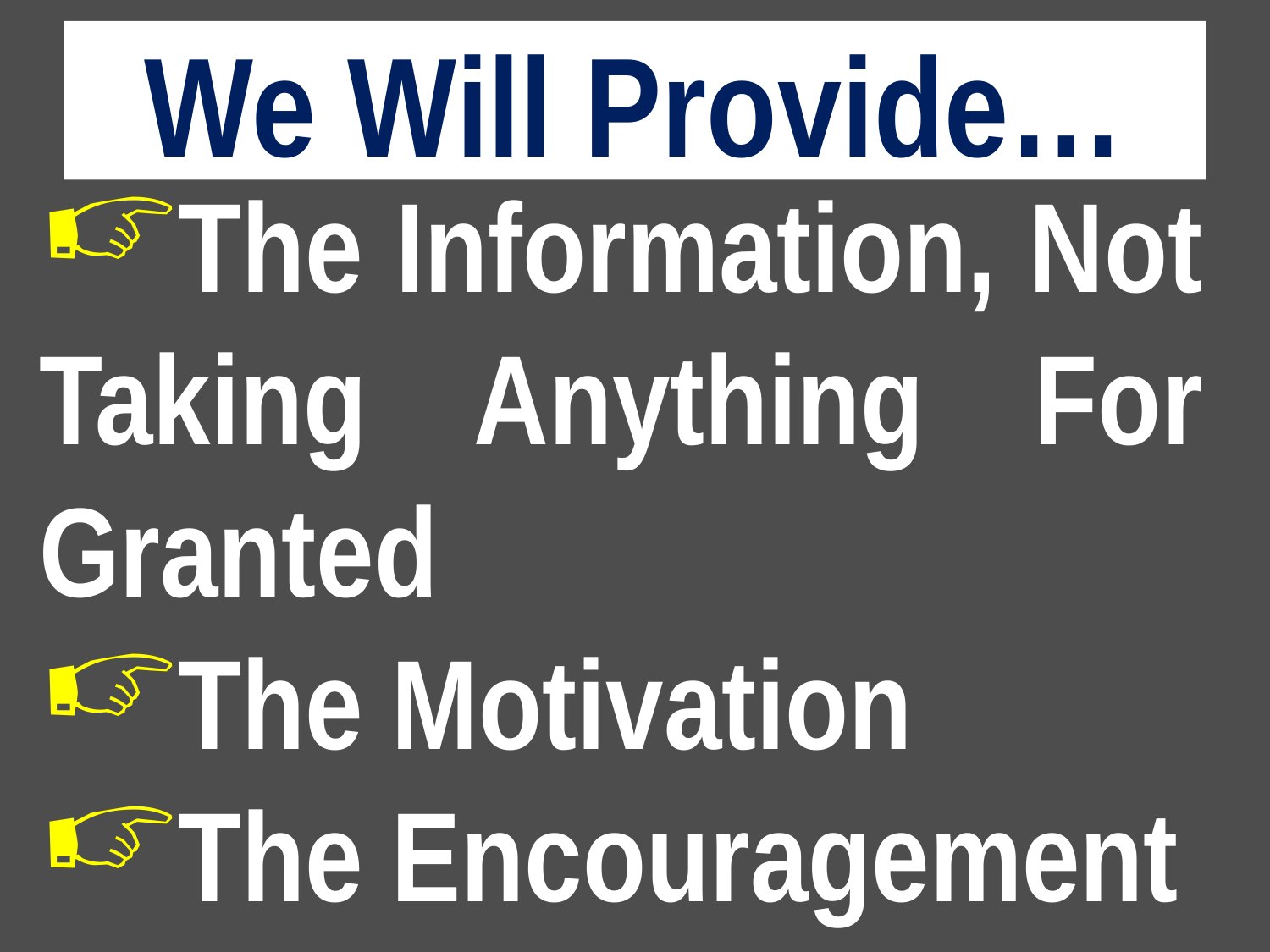

# We Will Provide…
The Information, Not Taking Anything For Granted
The Motivation
The Encouragement